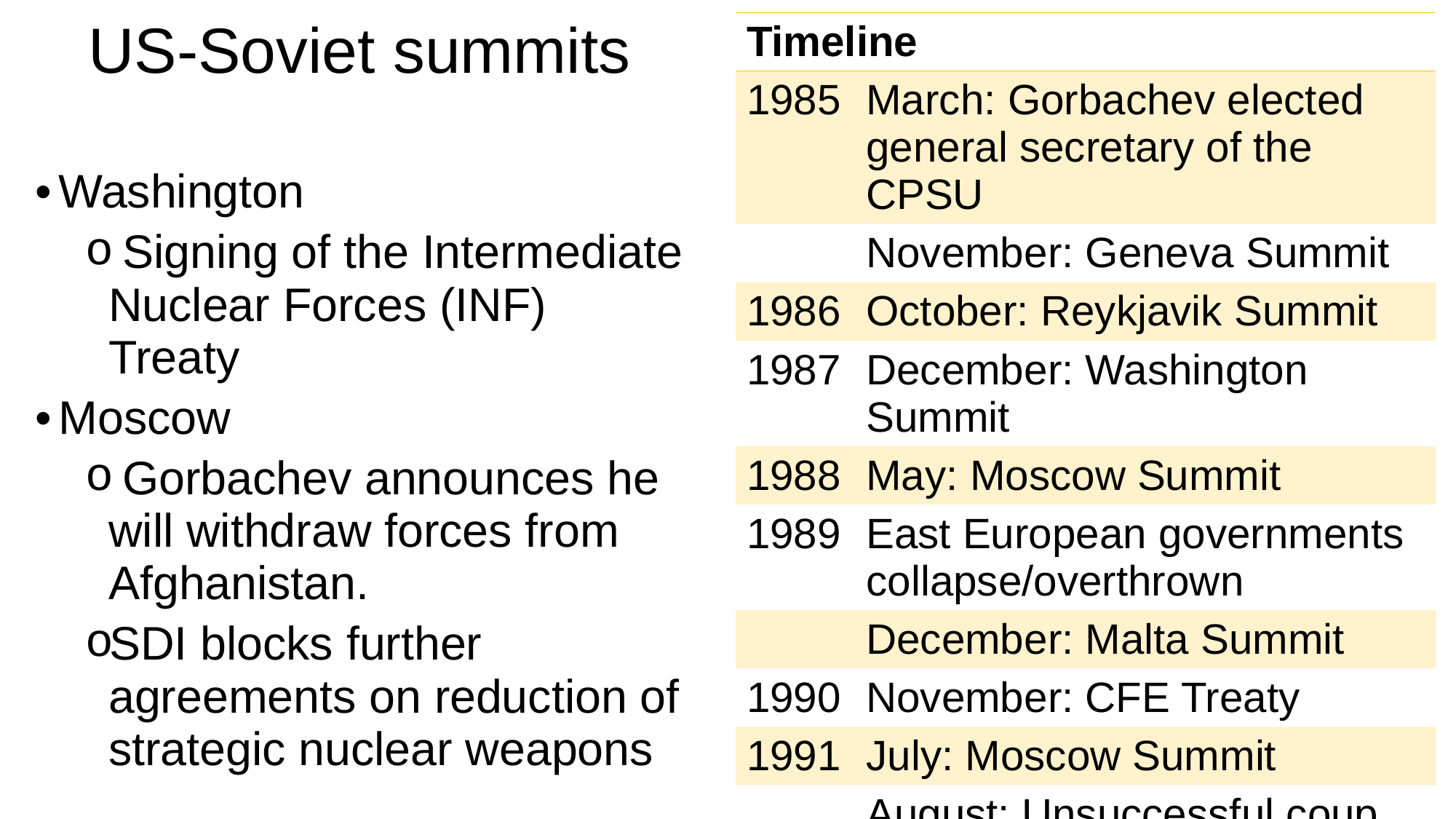

| Timeline |  |
| --- | --- |
| 1985 | March: Gorbachev elected general secretary of the CPSU |
|  | November: Geneva Summit |
| 1986 | October: Reykjavik Summit |
| 1987 | December: Washington Summit |
| 1988 | May: Moscow Summit |
| 1989 | East European governments collapse/overthrown |
|  | December: Malta Summit |
| 1990 | November: CFE Treaty |
| 1991 | July: Moscow Summit |
|  | August: Unsuccessful coup against Gorbachev |
|  | December: collapse of the Soviet Union; CIS formed |
US-Soviet summits
Washington
 Signing of the Intermediate Nuclear Forces (INF) Treaty
Moscow
 Gorbachev announces he will withdraw forces from Afghanistan.
SDI blocks further agreements on reduction of strategic nuclear weapons